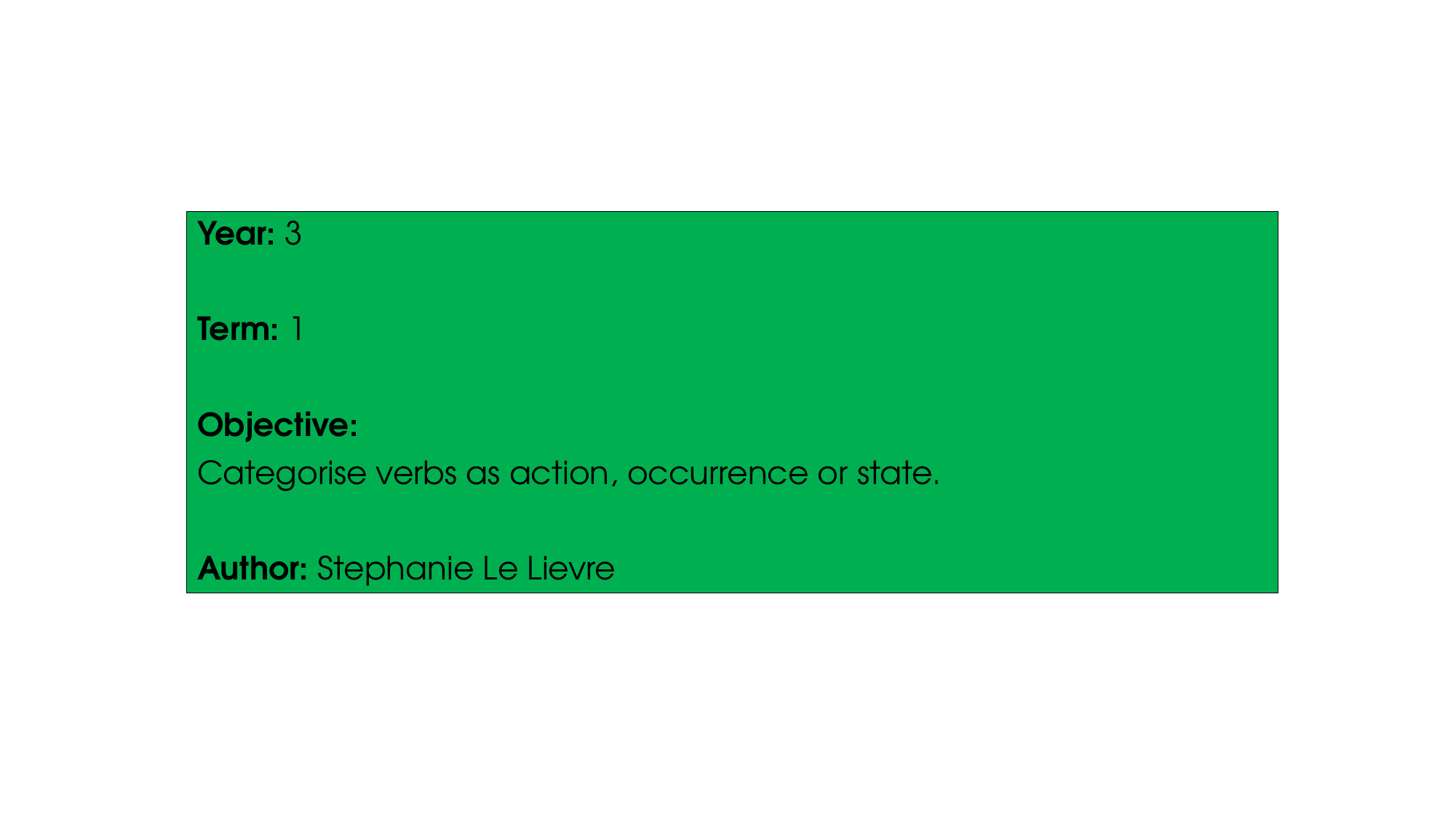

Year: 3

Term: 1

Objective:
Categorise verbs as action, occurrence or state.

Author: Stephanie Le Lievre